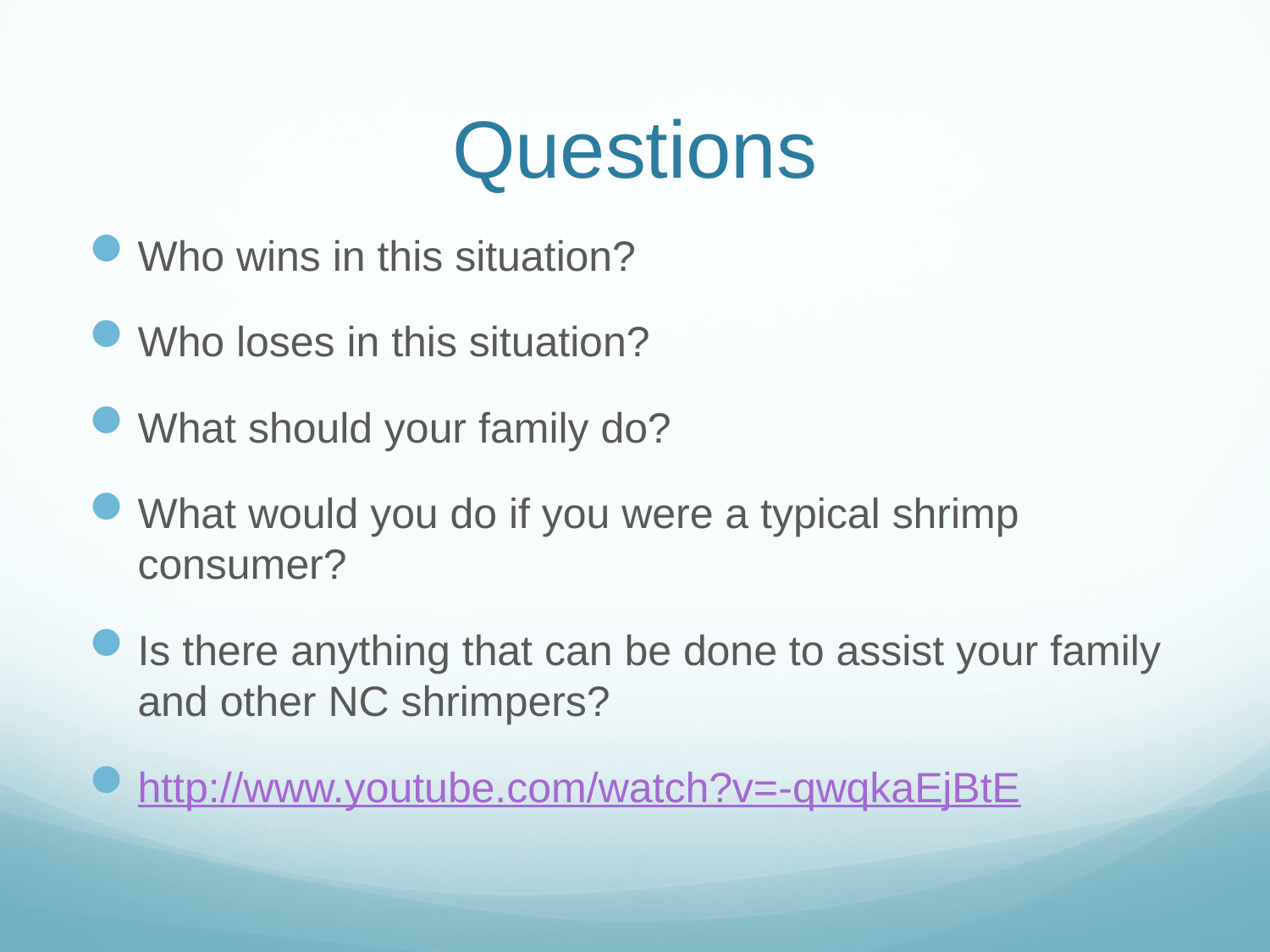

# Questions
Who wins in this situation?
Who loses in this situation?
What should your family do?
What would you do if you were a typical shrimp consumer?
Is there anything that can be done to assist your family and other NC shrimpers?
http://www.youtube.com/watch?v=-qwqkaEjBtE